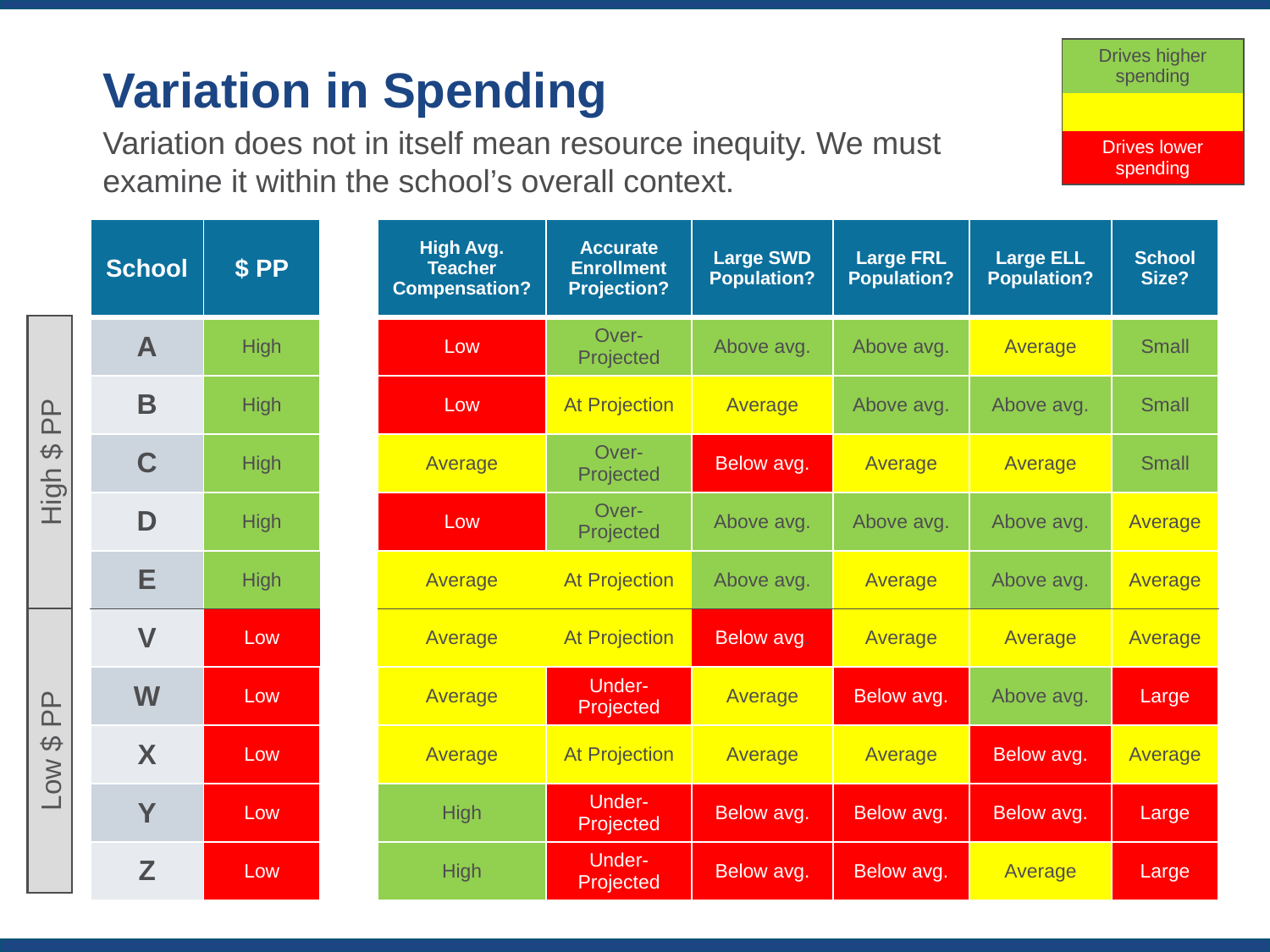

Variation in Spending
| Drives higher spending |
| --- |
|  |
| Drives lower spending |
Variation does not in itself mean resource inequity. We must examine it within the school’s overall context.
| School | $ PP |  | High Avg. Teacher Compensation? | Accurate Enrollment Projection? | Large SWD Population? | Large FRL Population? | Large ELL Population? | School Size? |
| --- | --- | --- | --- | --- | --- | --- | --- | --- |
| A | High |  | Low | Over-Projected | Above avg. | Above avg. | Average | Small |
| B | High |  | Low | At Projection | Average | Above avg. | Above avg. | Small |
| C | High |  | Average | Over-Projected | Below avg. | Average | Average | Small |
| D | High |  | Low | Over-Projected | Above avg. | Above avg. | Above avg. | Average |
| E | High |  | Average | At Projection | Above avg. | Average | Above avg. | Average |
| V | Low |  | Average | At Projection | Below avg. | Average | Average | Average |
| W | Low |  | Average | Under-Projected | Average | Below avg. | Above avg. | Large |
| X | Low |  | Average | At Projection | Average | Average | Below avg. | Average |
| Y | Low |  | High | Under-Projected | Below avg. | Below avg. | Below avg. | Large |
| Z | Low |  | High | Under-Projected | Below avg. | Below avg. | Average | Large |
High $ PP
Low $ PP